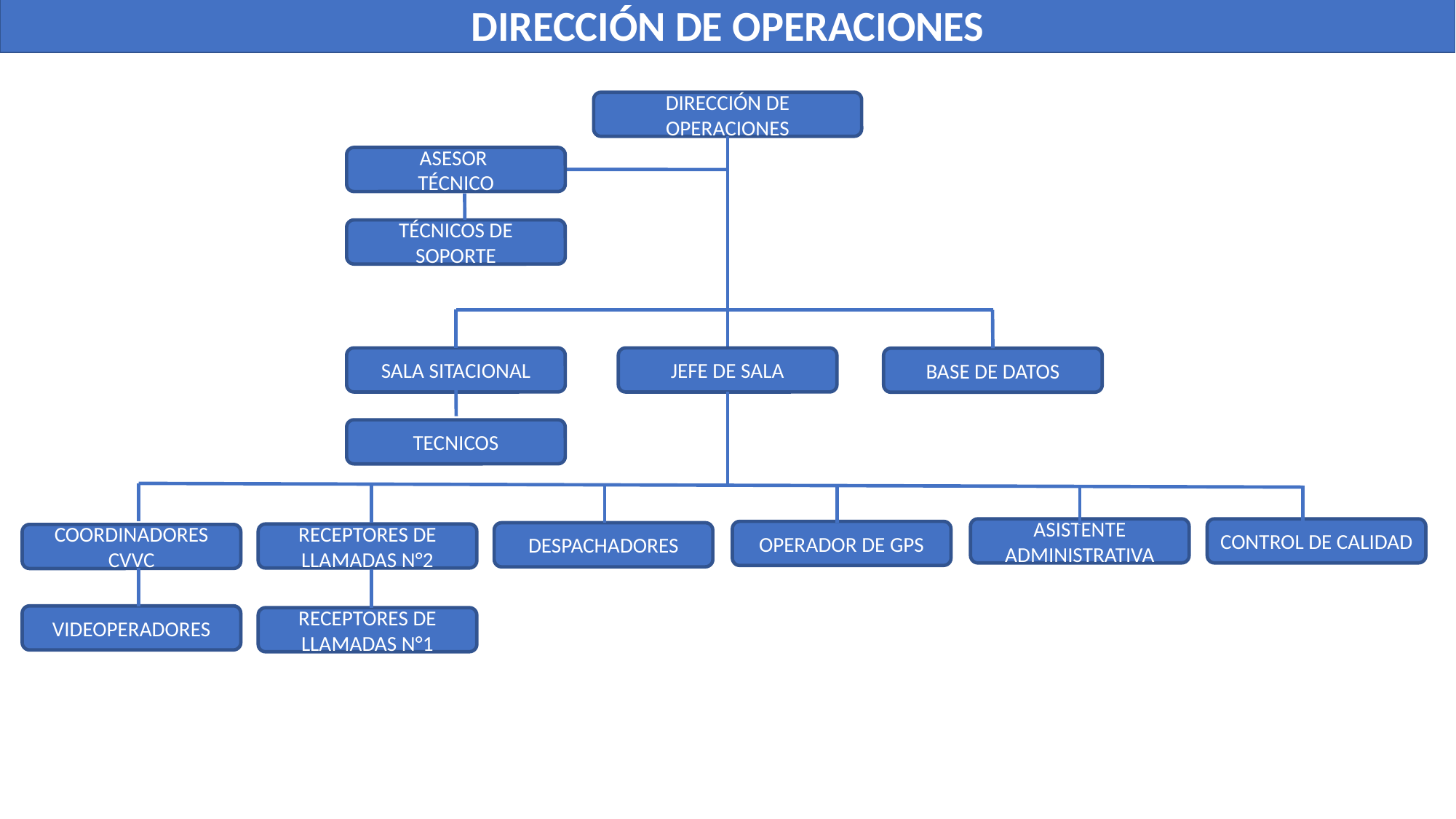

DIRECCIÓN DE OPERACIONES
DIRECCIÓN DE OPERACIONES
ASESOR
TÉCNICO
TÉCNICOS DE SOPORTE
SALA SITACIONAL
JEFE DE SALA
BASE DE DATOS
TECNICOS
ASISTENTE ADMINISTRATIVA
CONTROL DE CALIDAD
OPERADOR DE GPS
DESPACHADORES
RECEPTORES DE LLAMADAS N°2
COORDINADORES CVVC
VIDEOPERADORES
RECEPTORES DE LLAMADAS N°1